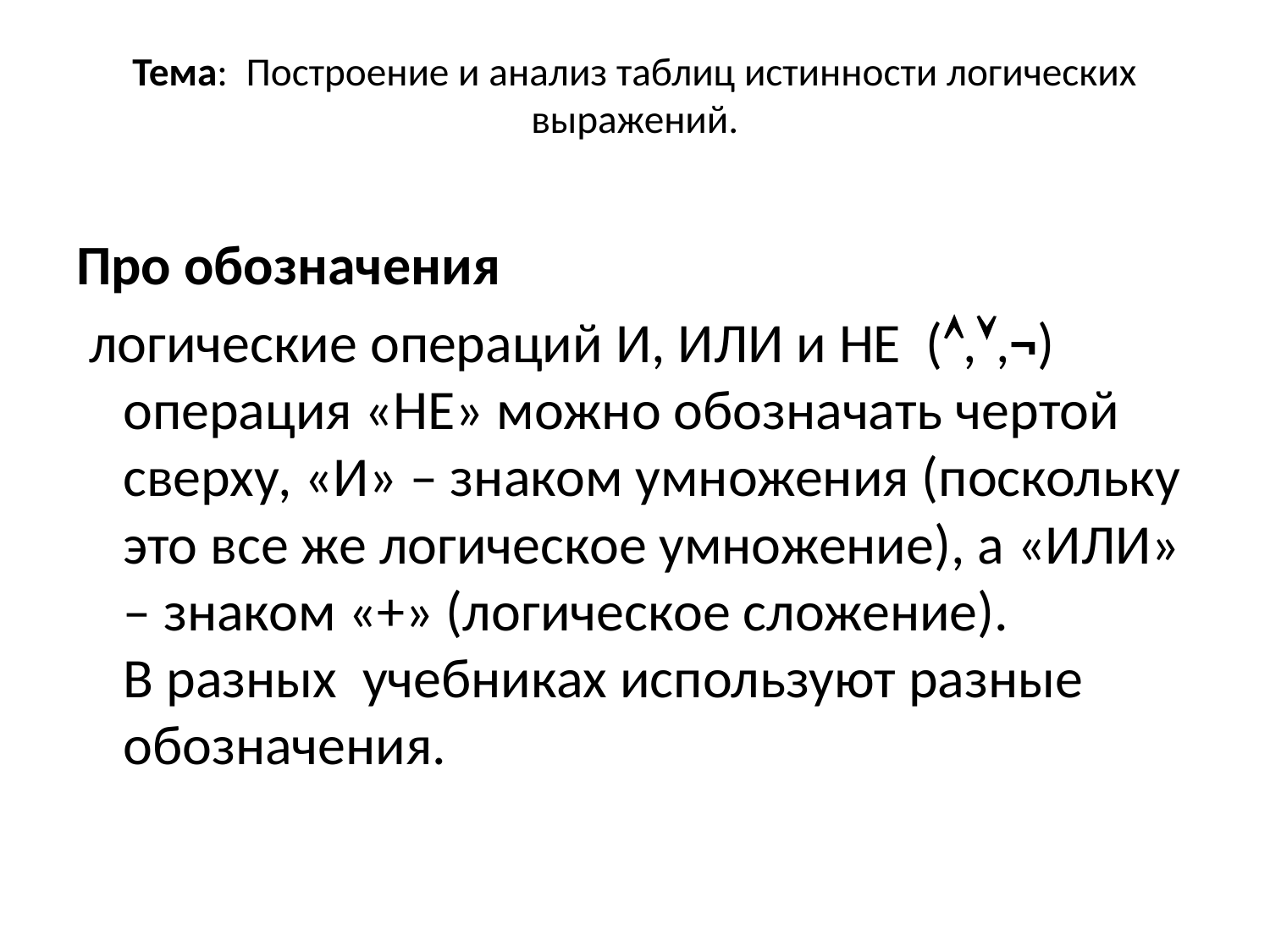

# Тема:  Построение и анализ таблиц истинности логических выражений.
Про обозначения
 логические операций И, ИЛИ и НЕ  (∧,∨,¬)  операция «НЕ» можно обозначать чертой сверху, «И» – знаком умножения (поскольку это все же логическое умножение), а «ИЛИ» – знаком «+» (логическое сложение).
В разных  учебниках используют разные обозначения.